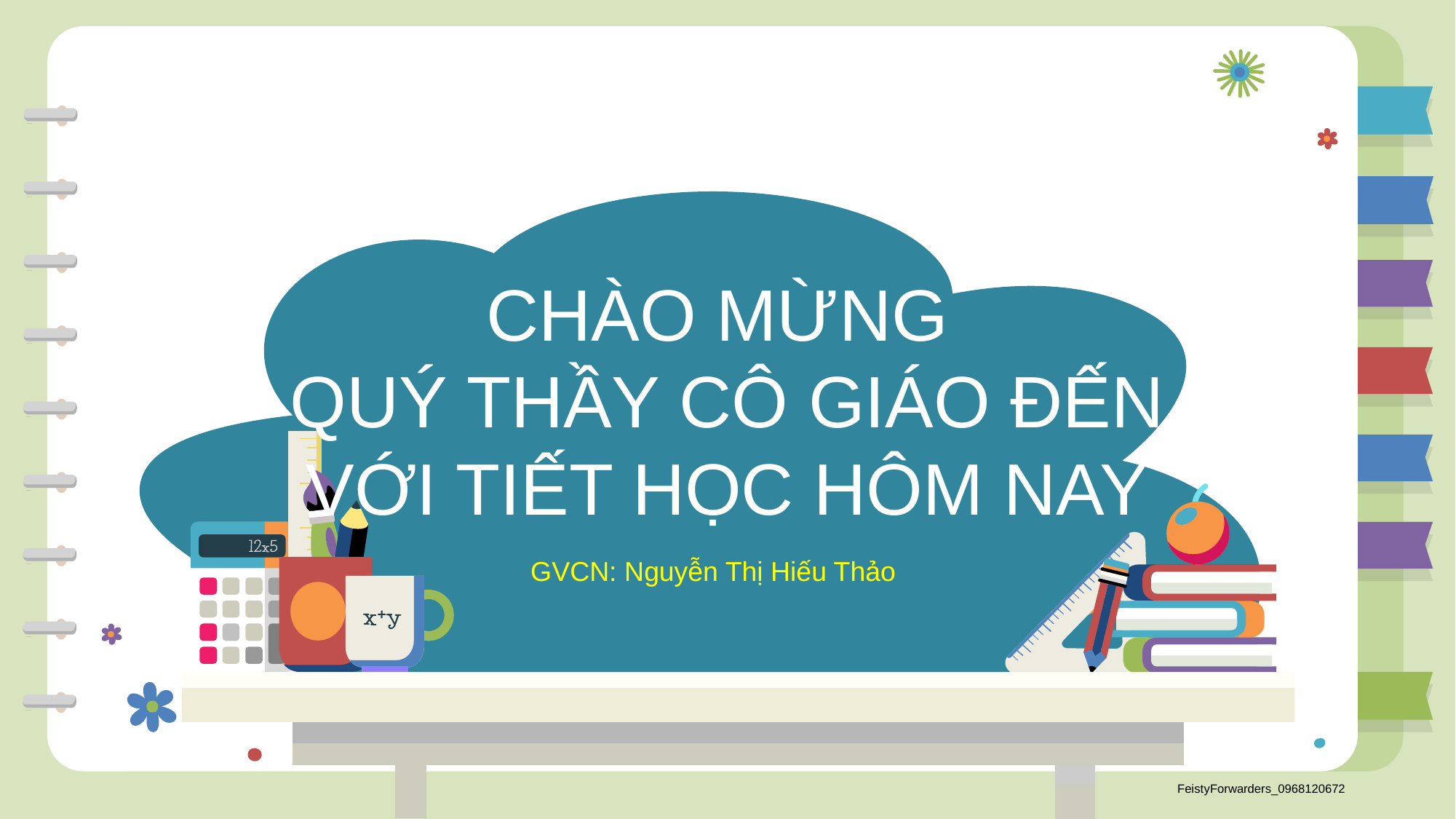

CHÀO MỪNG
QUÝ THẦY CÔ GIÁO ĐẾN VỚI TIẾT HỌC HÔM NAY
GVCN: Nguyễn Thị Hiếu Thảo